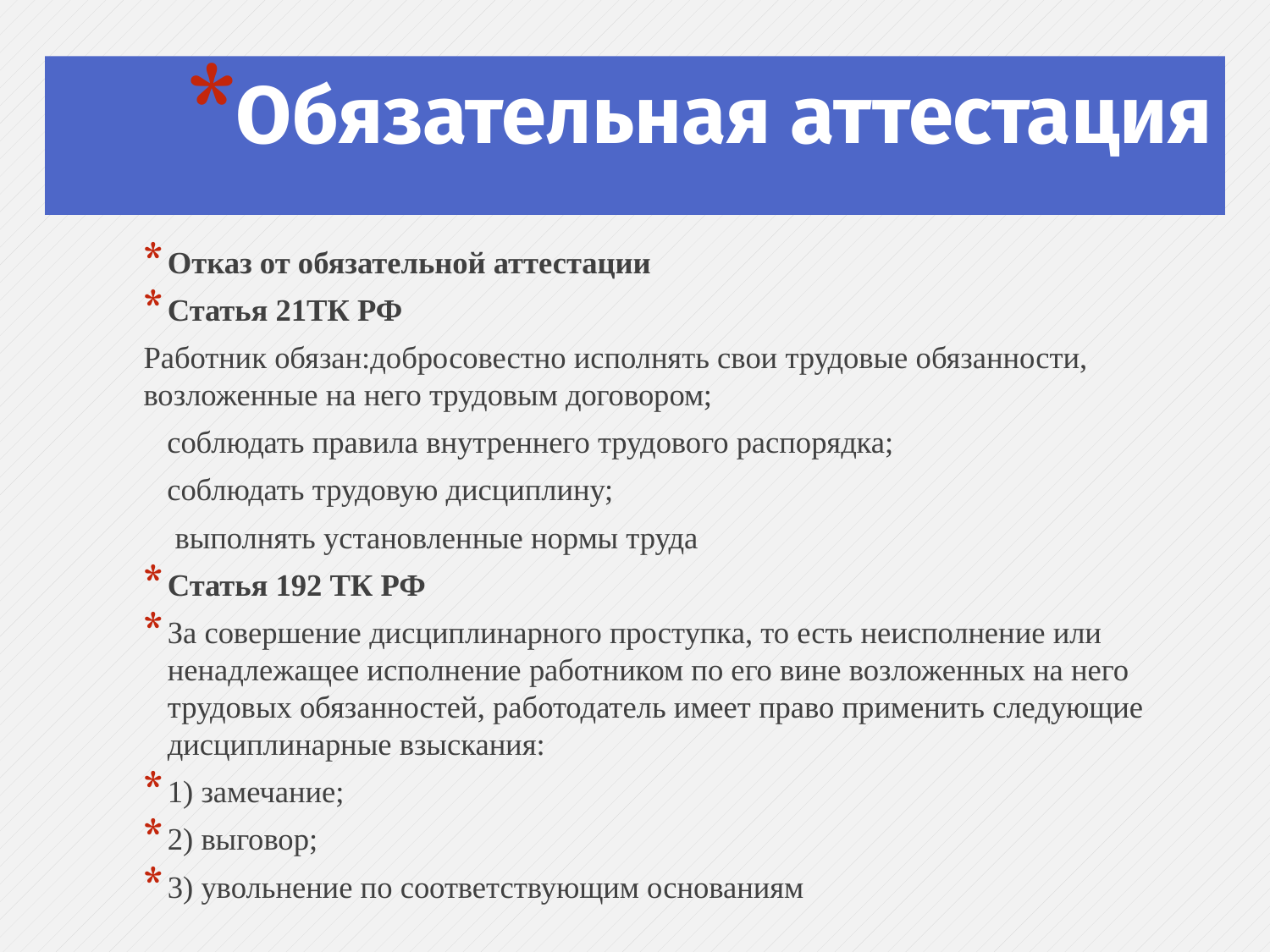

# Обязательная аттестация
Отказ от обязательной аттестации
Статья 21ТК РФ
Работник обязан:добросовестно исполнять свои трудовые обязанности, возложенные на него трудовым договором;
   соблюдать правила внутреннего трудового распорядка;
   соблюдать трудовую дисциплину;
    выполнять установленные нормы труда
Статья 192 ТК РФ
За совершение дисциплинарного проступка, то есть неисполнение или ненадлежащее исполнение работником по его вине возложенных на него трудовых обязанностей, работодатель имеет право применить следующие дисциплинарные взыскания:
1) замечание;
2) выговор;
3) увольнение по соответствующим основаниям